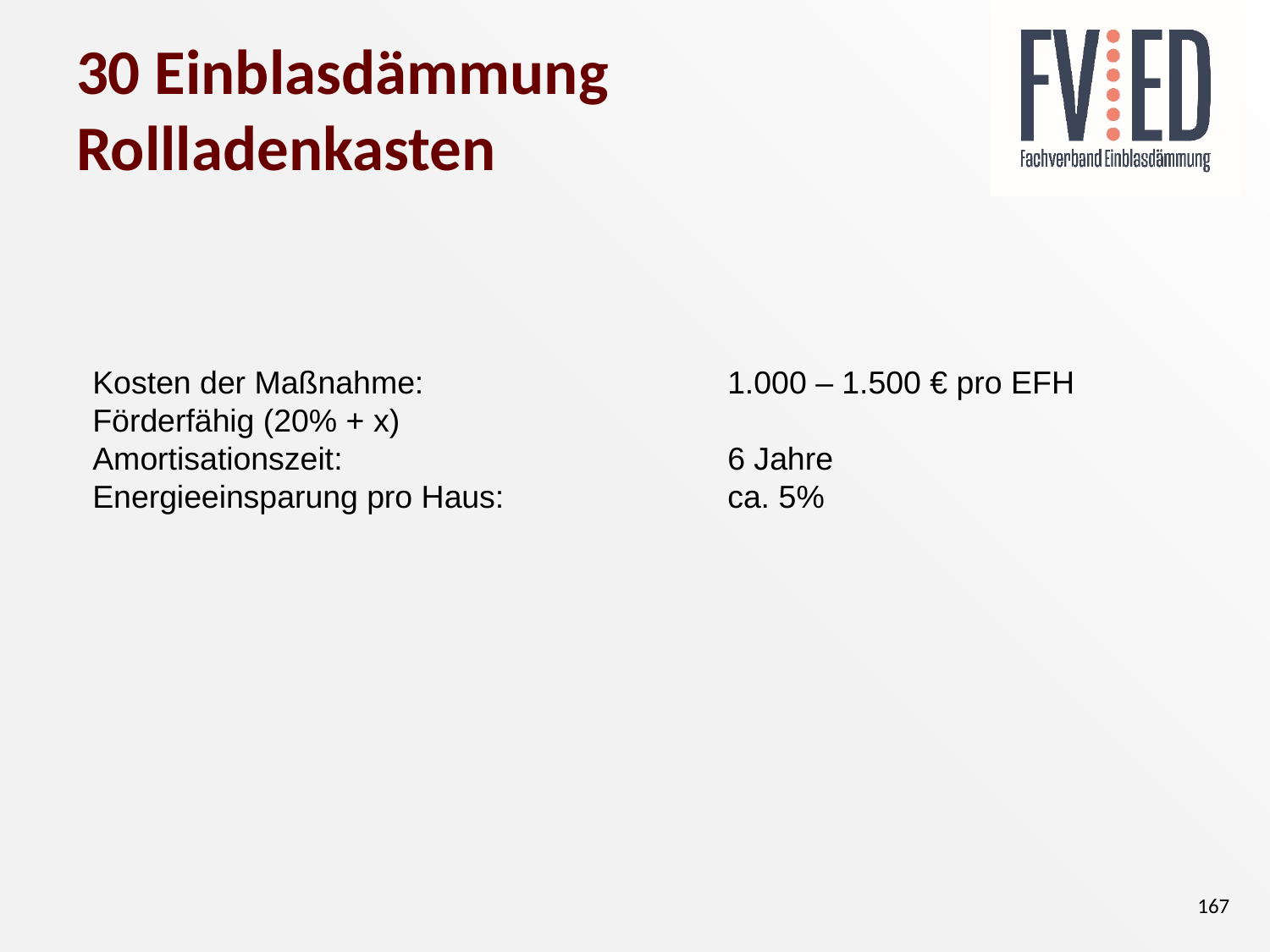

# 30 Einblasdämmung Rollladenkasten
Kosten der Maßnahme: 			1.000 – 1.500 € pro EFH
Förderfähig (20% + x)
Amortisationszeit: 			6 Jahre
Energieeinsparung pro Haus: 		ca. 5%